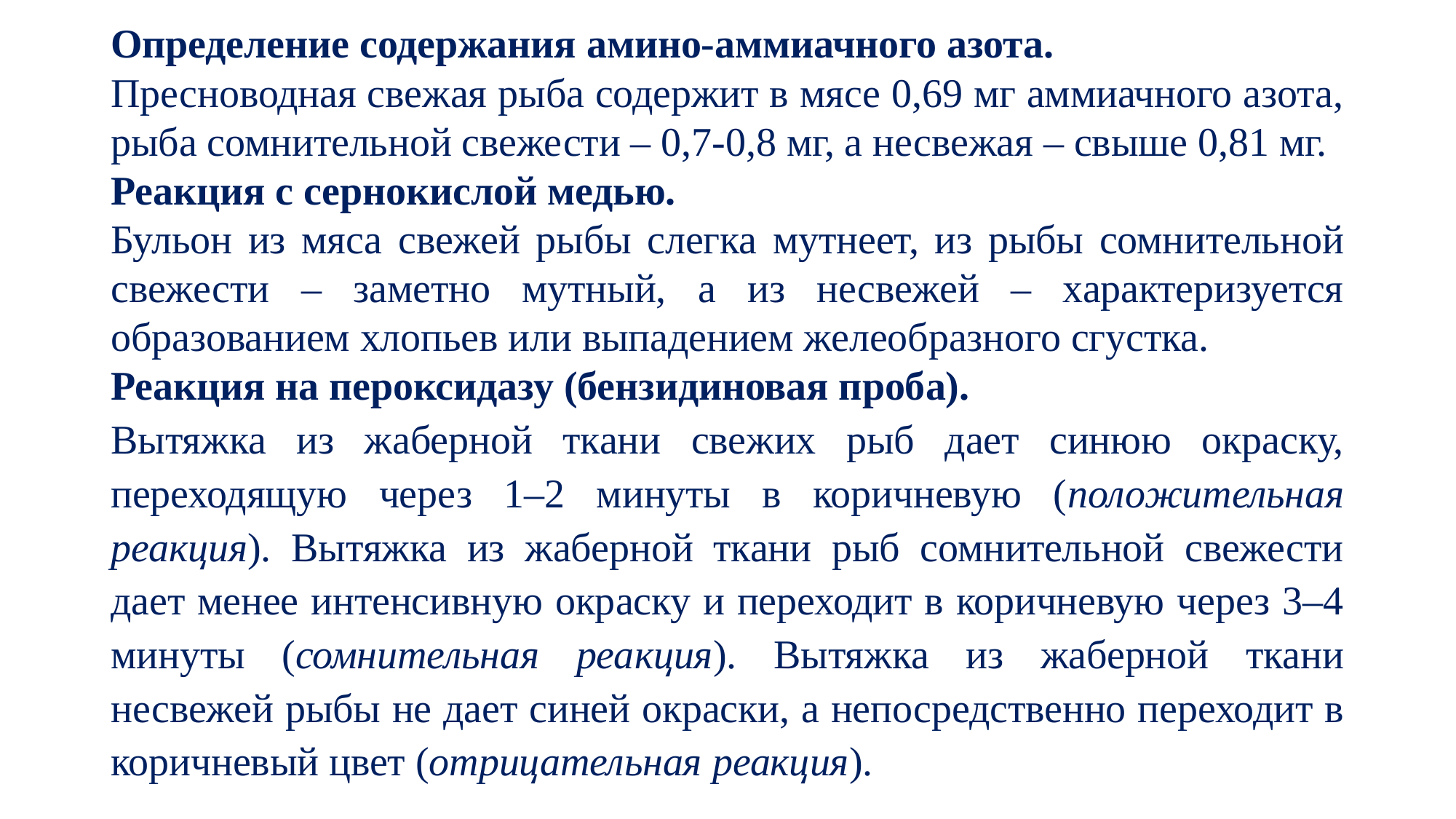

Определение содержания амино-аммиачного азота.
Пресноводная свежая рыба содержит в мясе 0,69 мг аммиачного азота, рыба сомнительной свежести – 0,7-0,8 мг, а несвежая – свыше 0,81 мг.
Реакция с сернокислой медью.
Бульон из мяса свежей рыбы слегка мутнеет, из рыбы сомнительной свежести – заметно мутный, а из несвежей – характеризуется образованием хлопьев или выпадением желеобразного сгустка.
Реакция на пероксидазу (бензидиновая проба).
Вытяжка из жаберной ткани свежих рыб дает синюю окраску, переходящую через 1–2 минуты в коричневую (положительная реакция). Вытяжка из жаберной ткани рыб сомнительной свежести дает менее интенсивную окраску и переходит в коричневую через 3–4 минуты (сомнительная реакция). Вытяжка из жаберной ткани несвежей рыбы не дает синей окраски, а непосредственно переходит в коричневый цвет (отрицательная реакция).